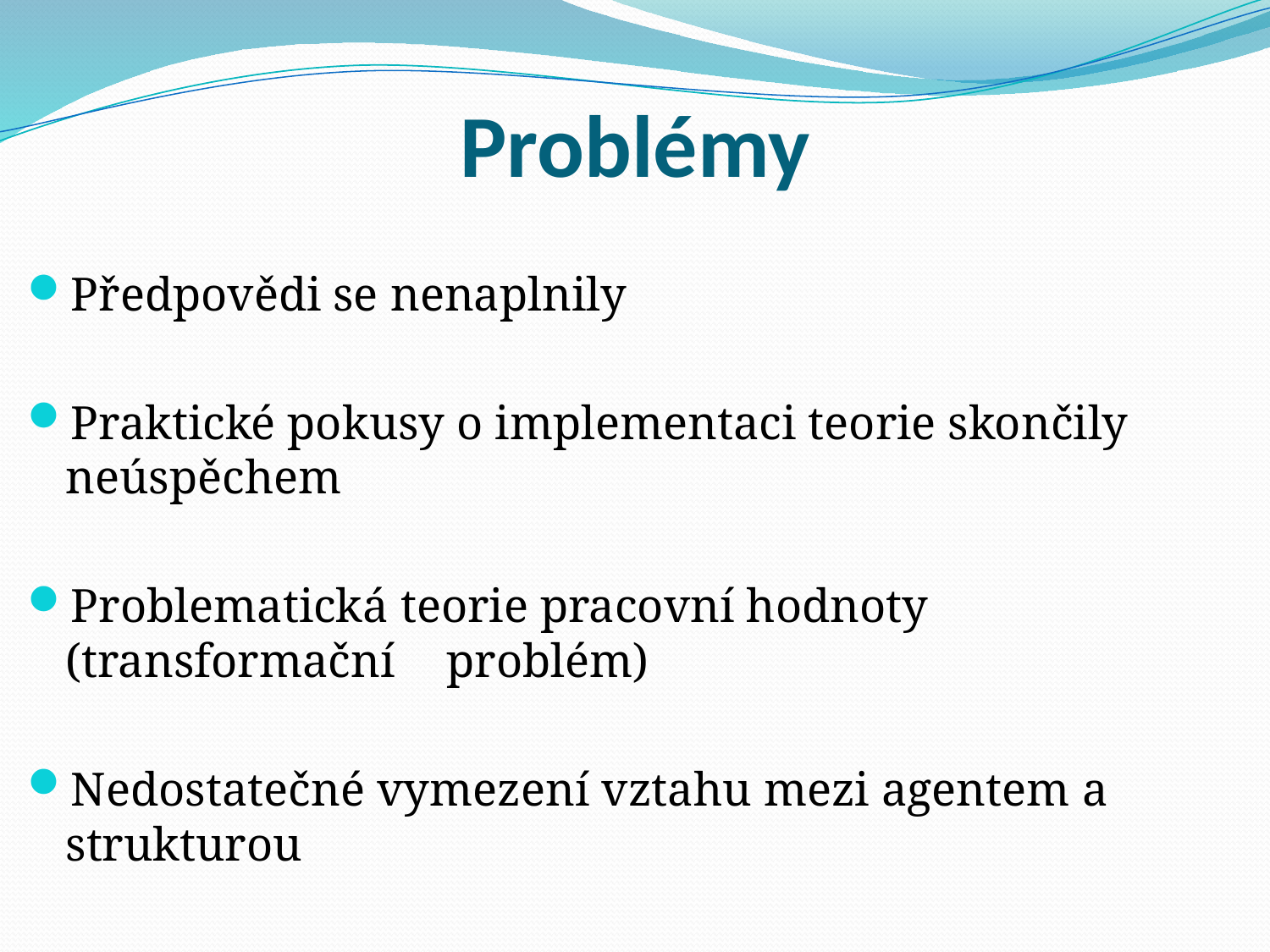

# Problémy

Předpovědi se nenaplnily

Praktické pokusy o implementaci teorie skončily 	neúspěchem

Problematická teorie pracovní hodnoty (transformační 	problém)

Nedostatečné vymezení vztahu mezi agentem a 	strukturou